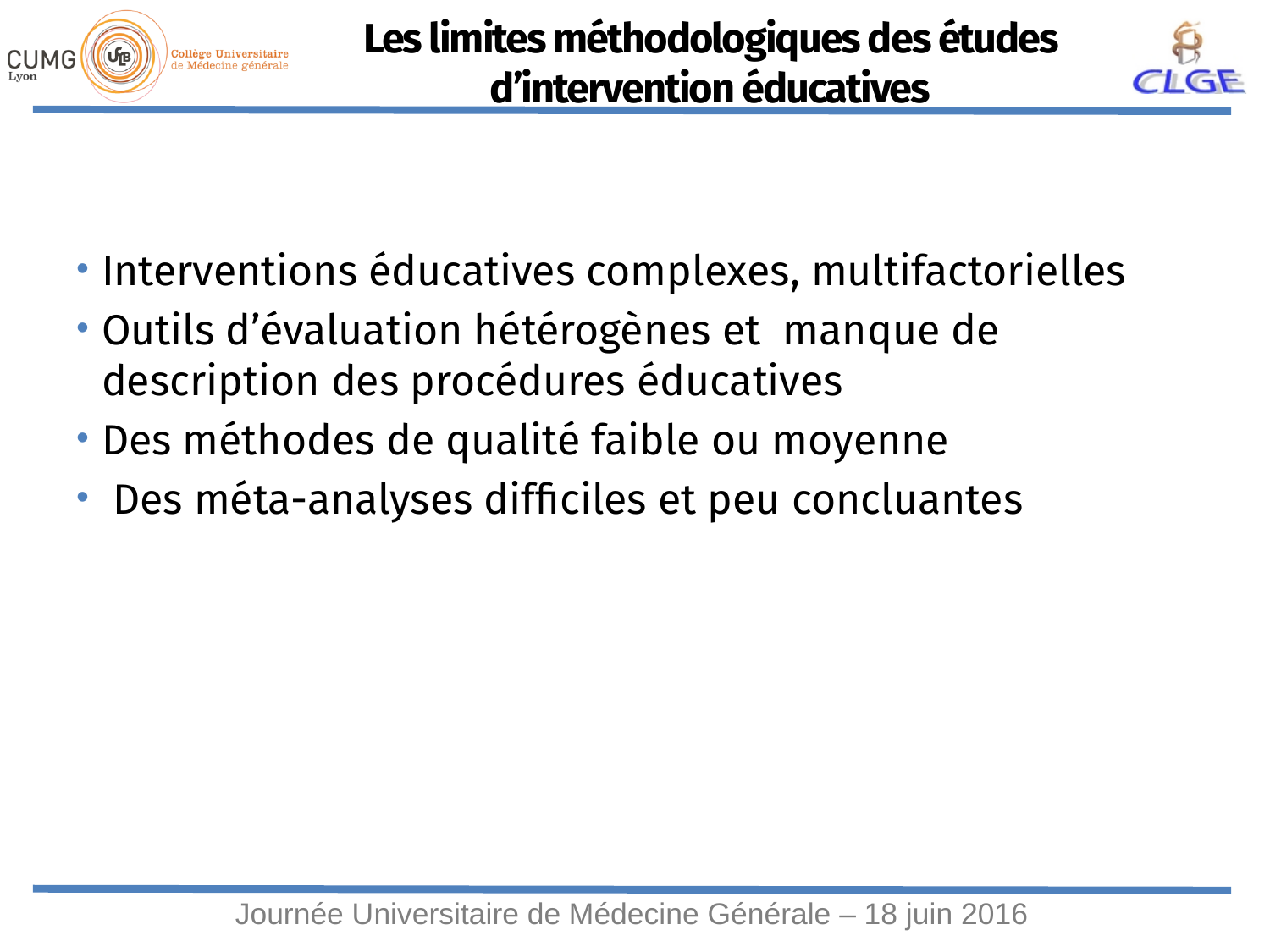

# Les limites méthodologiques des études d’intervention éducatives
Interventions éducatives complexes, multifactorielles
Outils d’évaluation hétérogènes et  manque de description des procédures éducatives
Des méthodes de qualité faible ou moyenne
 Des méta-analyses difficiles et peu concluantes